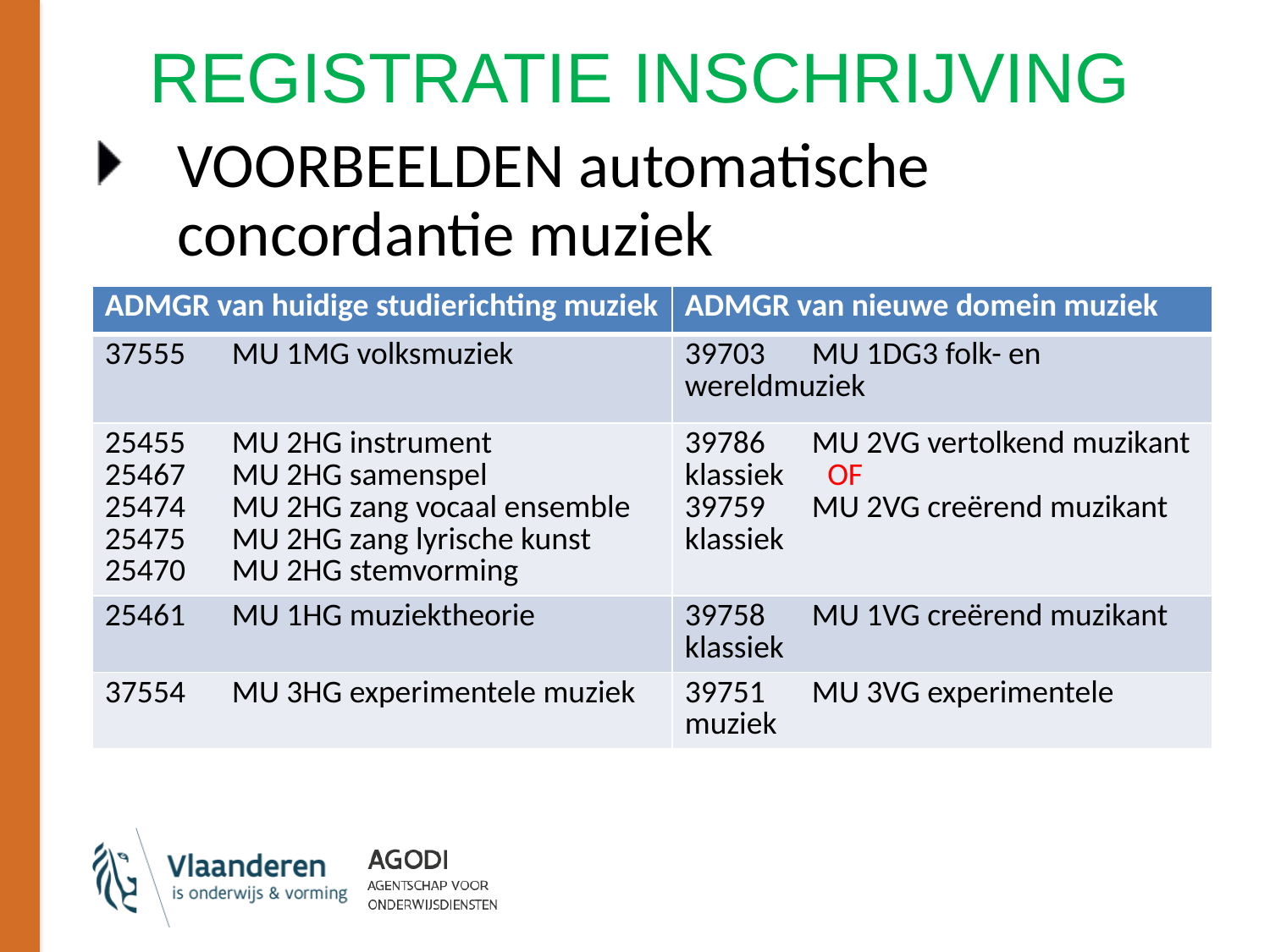

# REGISTRATIE INSCHRIJVING
VOORBEELDEN automatische concordantie muziek

| ADMGR van huidige studierichting muziek | ADMGR van nieuwe domein muziek |
| --- | --- |
| 37555 MU 1MG volksmuziek | 39703 MU 1DG3 folk- en wereldmuziek |
| 25455 MU 2HG instrument 25467 MU 2HG samenspel 25474 MU 2HG zang vocaal ensemble 25475 MU 2HG zang lyrische kunst 25470 MU 2HG stemvorming | 39786 MU 2VG vertolkend muzikant klassiek OF 39759 MU 2VG creërend muzikant klassiek |
| 25461 MU 1HG muziektheorie | 39758 MU 1VG creërend muzikant klassiek |
| 37554 MU 3HG experimentele muziek | 39751 MU 3VG experimentele muziek |